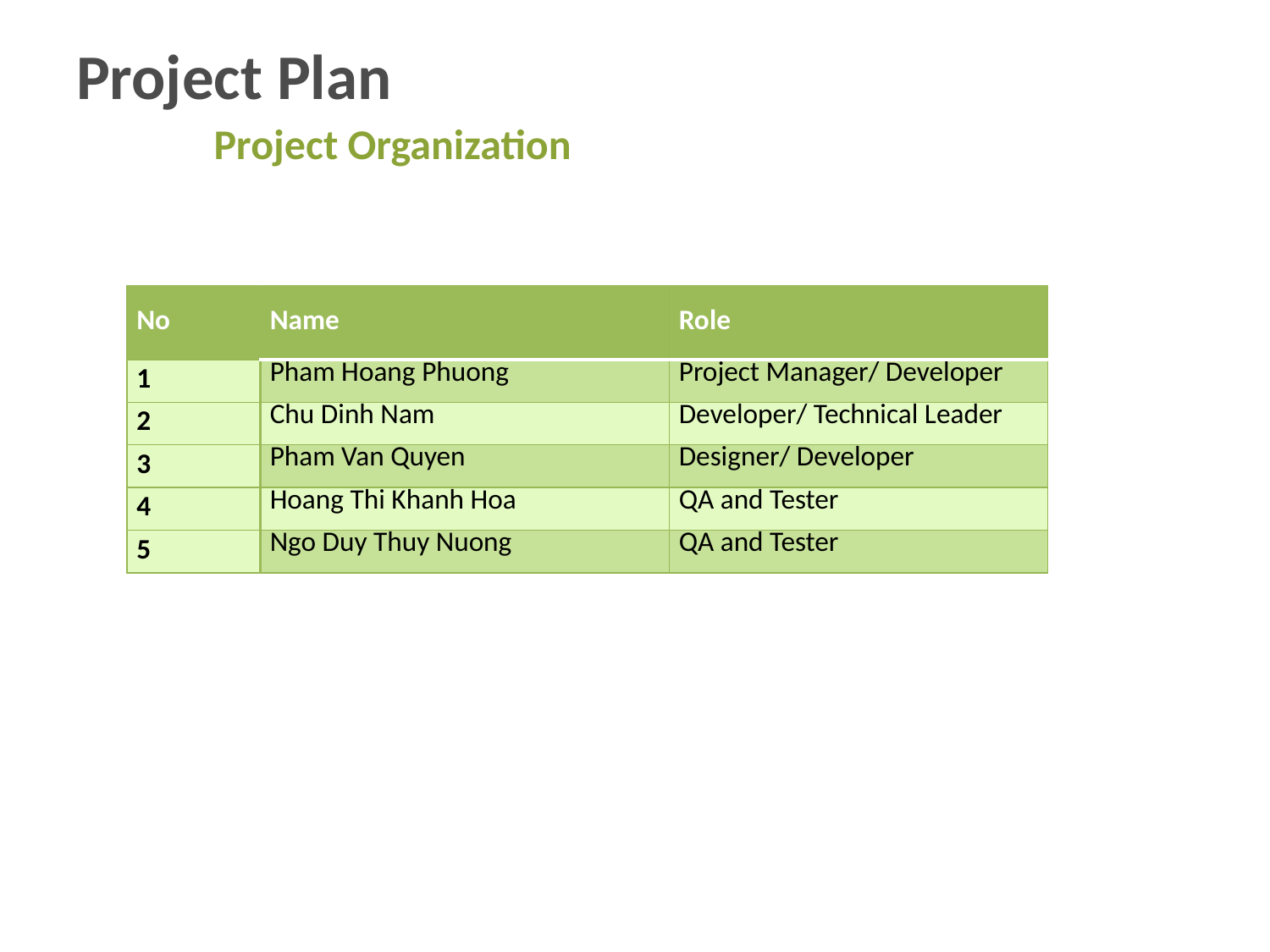

# Project Plan
	Project Organization
| No | Name | Role |
| --- | --- | --- |
| 1 | Pham Hoang Phuong | Project Manager/ Developer |
| 2 | Chu Dinh Nam | Developer/ Technical Leader |
| 3 | Pham Van Quyen | Designer/ Developer |
| 4 | Hoang Thi Khanh Hoa | QA and Tester |
| 5 | Ngo Duy Thuy Nuong | QA and Tester |